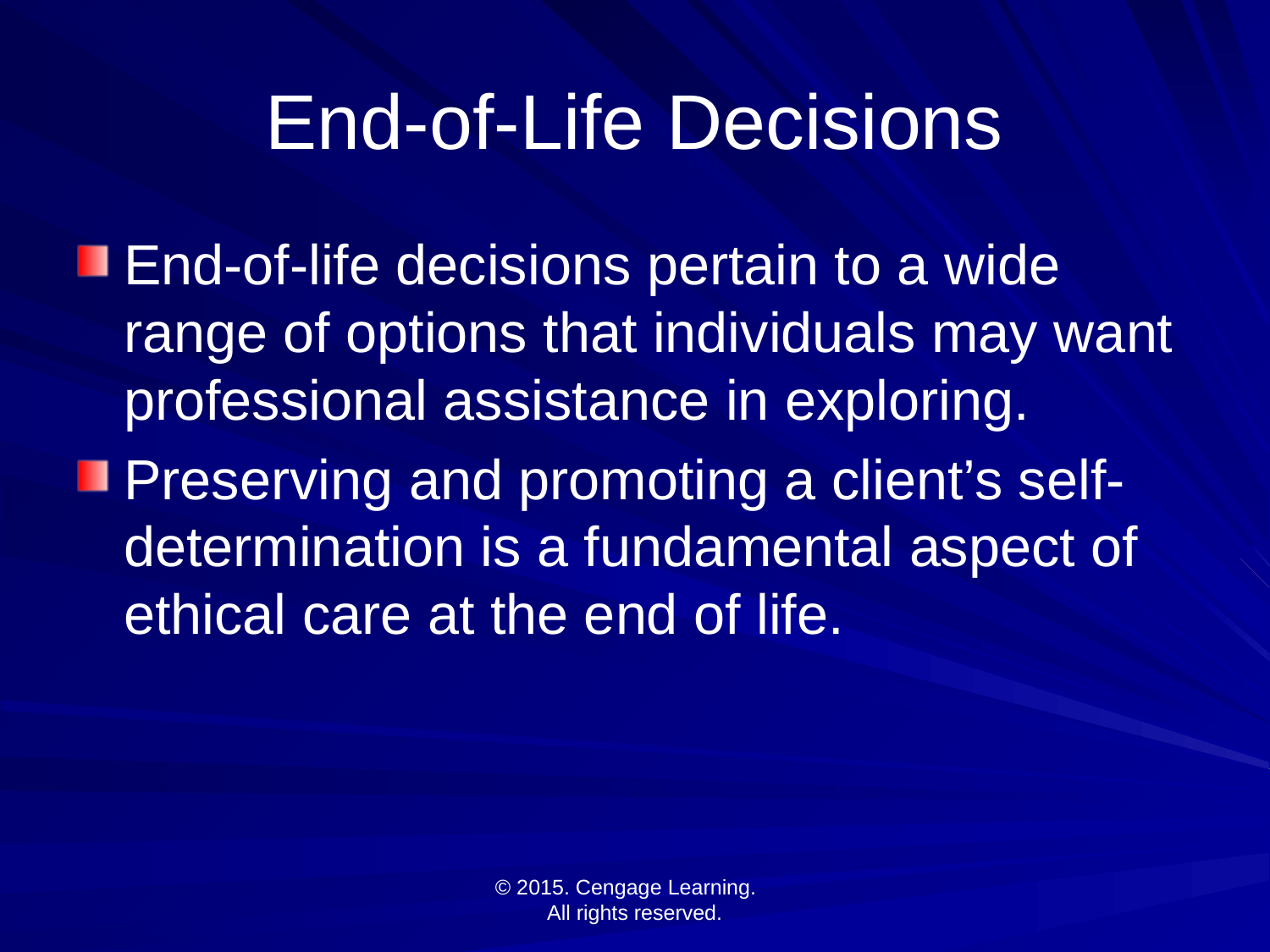

# End-of-Life Decisions
End-of-life decisions pertain to a wide range of options that individuals may want professional assistance in exploring.
Preserving and promoting a client’s self-determination is a fundamental aspect of ethical care at the end of life.
© 2015. Cengage Learning.
All rights reserved.